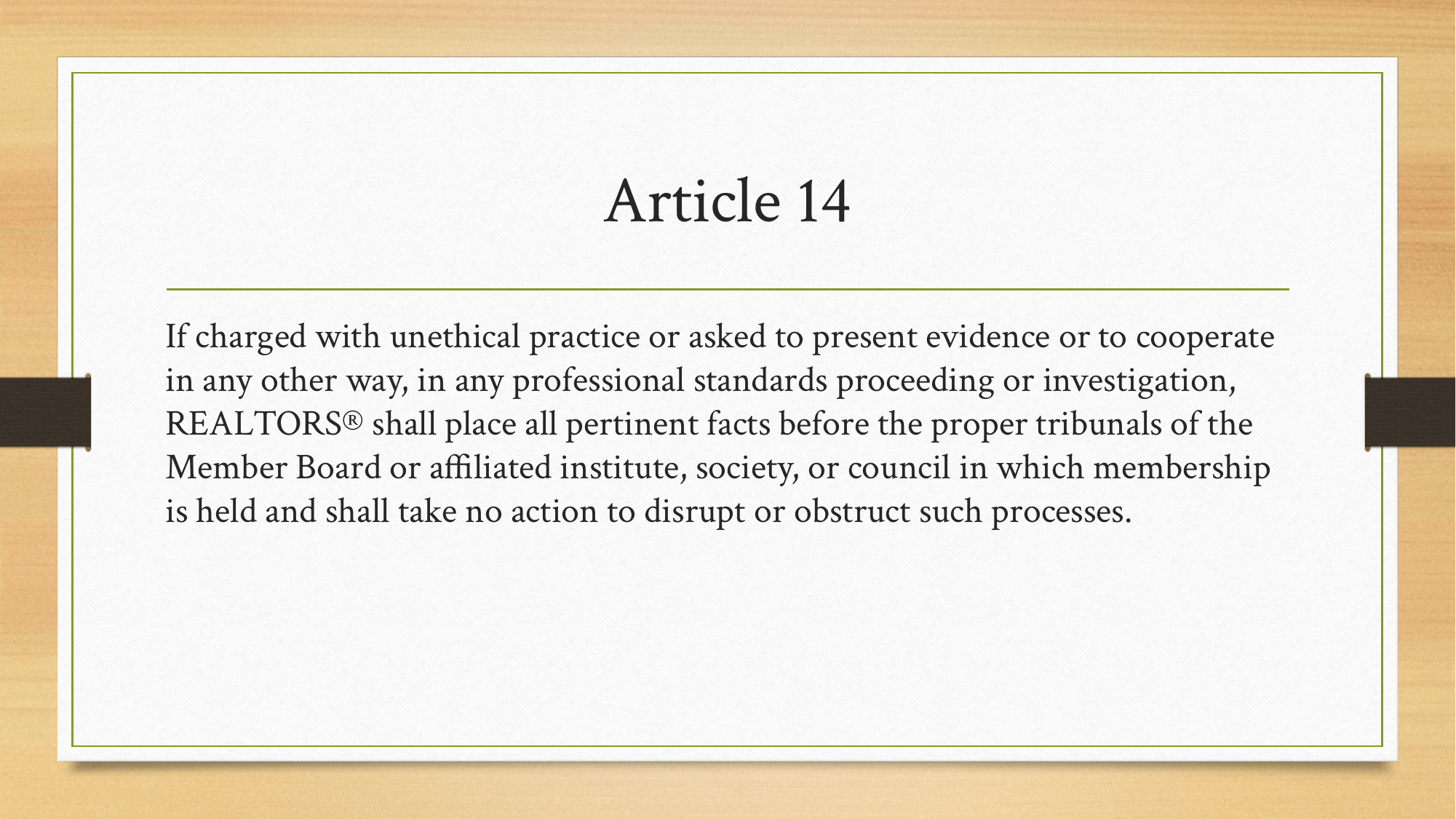

# Article 14
If charged with unethical practice or asked to present evidence or to cooperate in any other way, in any professional standards proceeding or investigation, REALTORS® shall place all pertinent facts before the proper tribunals of the Member Board or affiliated institute, society, or council in which membership is held and shall take no action to disrupt or obstruct such processes.